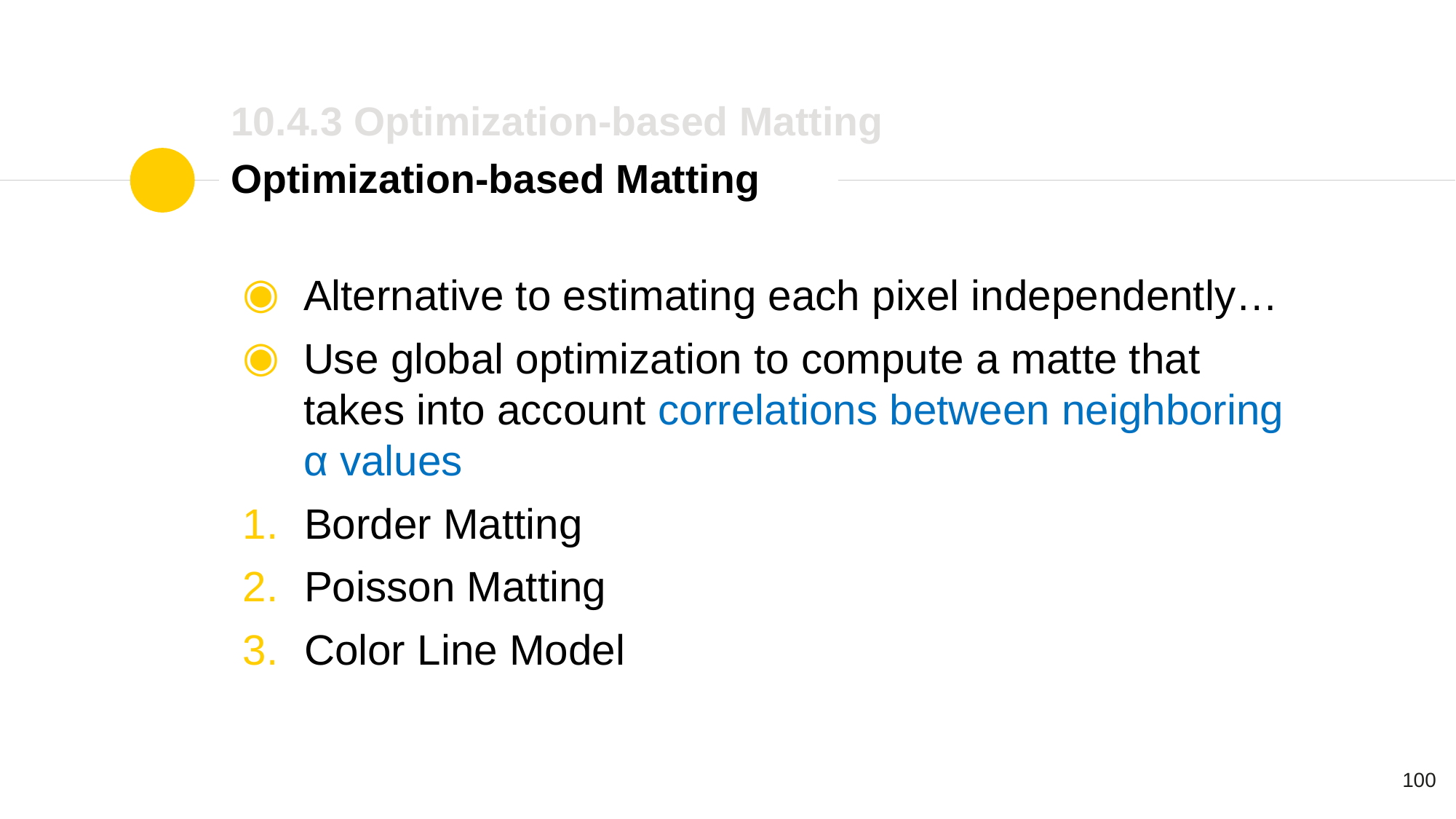

10.4.3 Optimization-based Matting
# Optimization-based Matting
Alternative to estimating each pixel independently…
Use global optimization to compute a matte that takes into account correlations between neighboring α values
Border Matting
Poisson Matting
Color Line Model
100